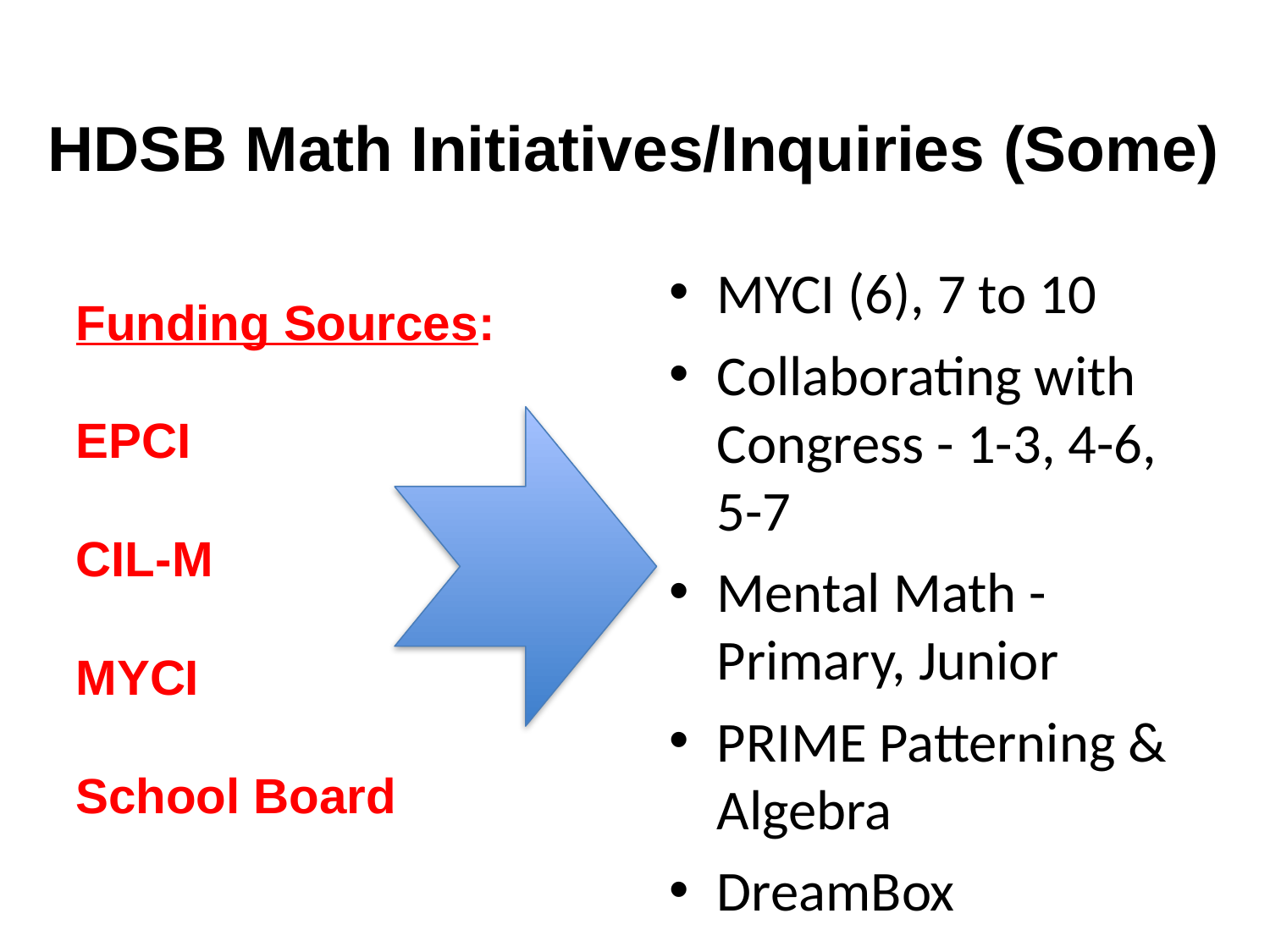

# HDSB Math Initiatives/Inquiries (Some)
MYCI (6), 7 to 10
Collaborating with Congress - 1-3, 4-6, 5-7
Mental Math - Primary, Junior
PRIME Patterning & Algebra
DreamBox
Funding Sources:

EPCI

CIL-M

MYCI

School Board